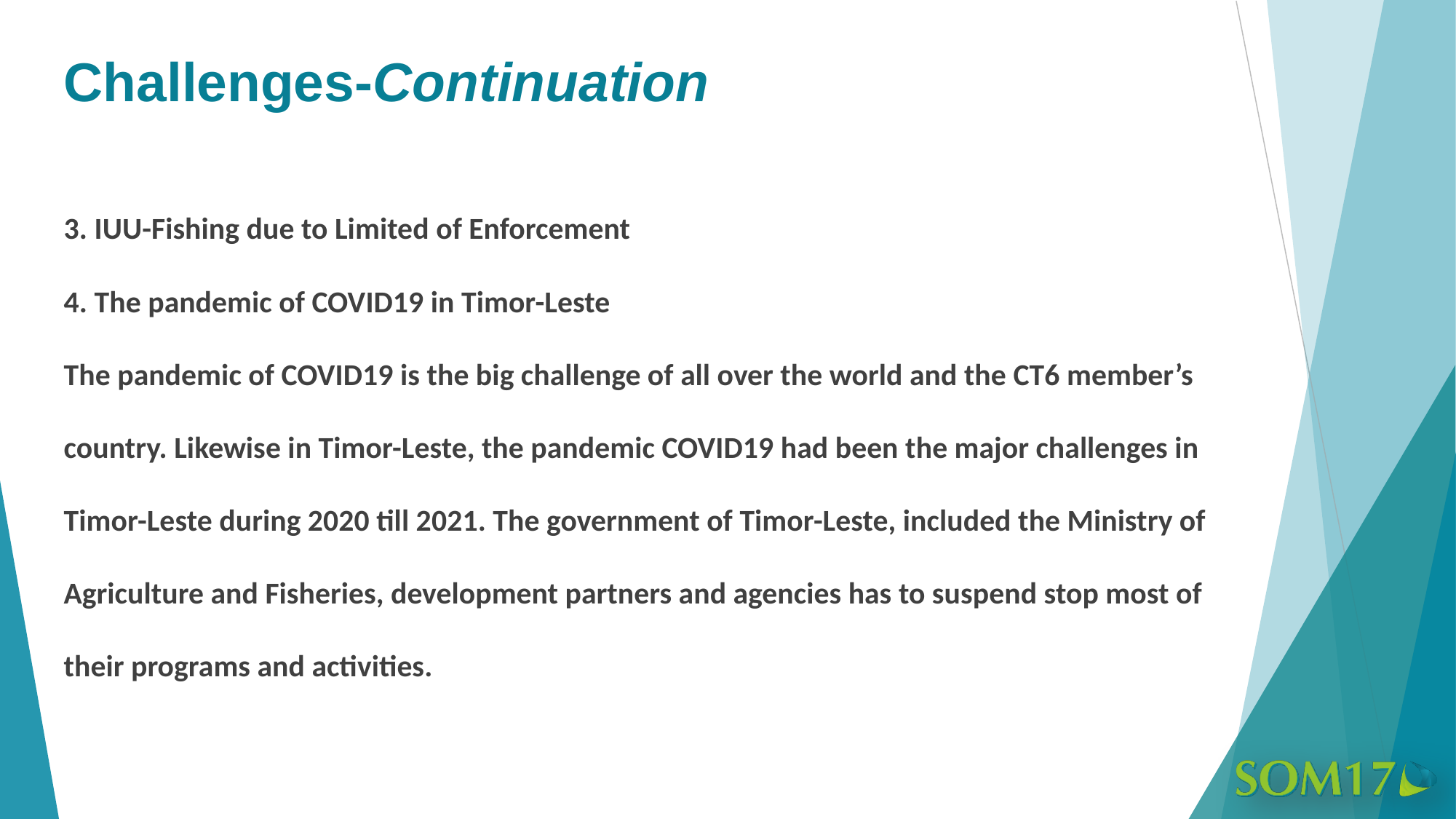

Challenges-Continuation
3. IUU-Fishing due to Limited of Enforcement
4. The pandemic of COVID19 in Timor-Leste
The pandemic of COVID19 is the big challenge of all over the world and the CT6 member’s country. Likewise in Timor-Leste, the pandemic COVID19 had been the major challenges in Timor-Leste during 2020 till 2021. The government of Timor-Leste, included the Ministry of Agriculture and Fisheries, development partners and agencies has to suspend stop most of their programs and activities.